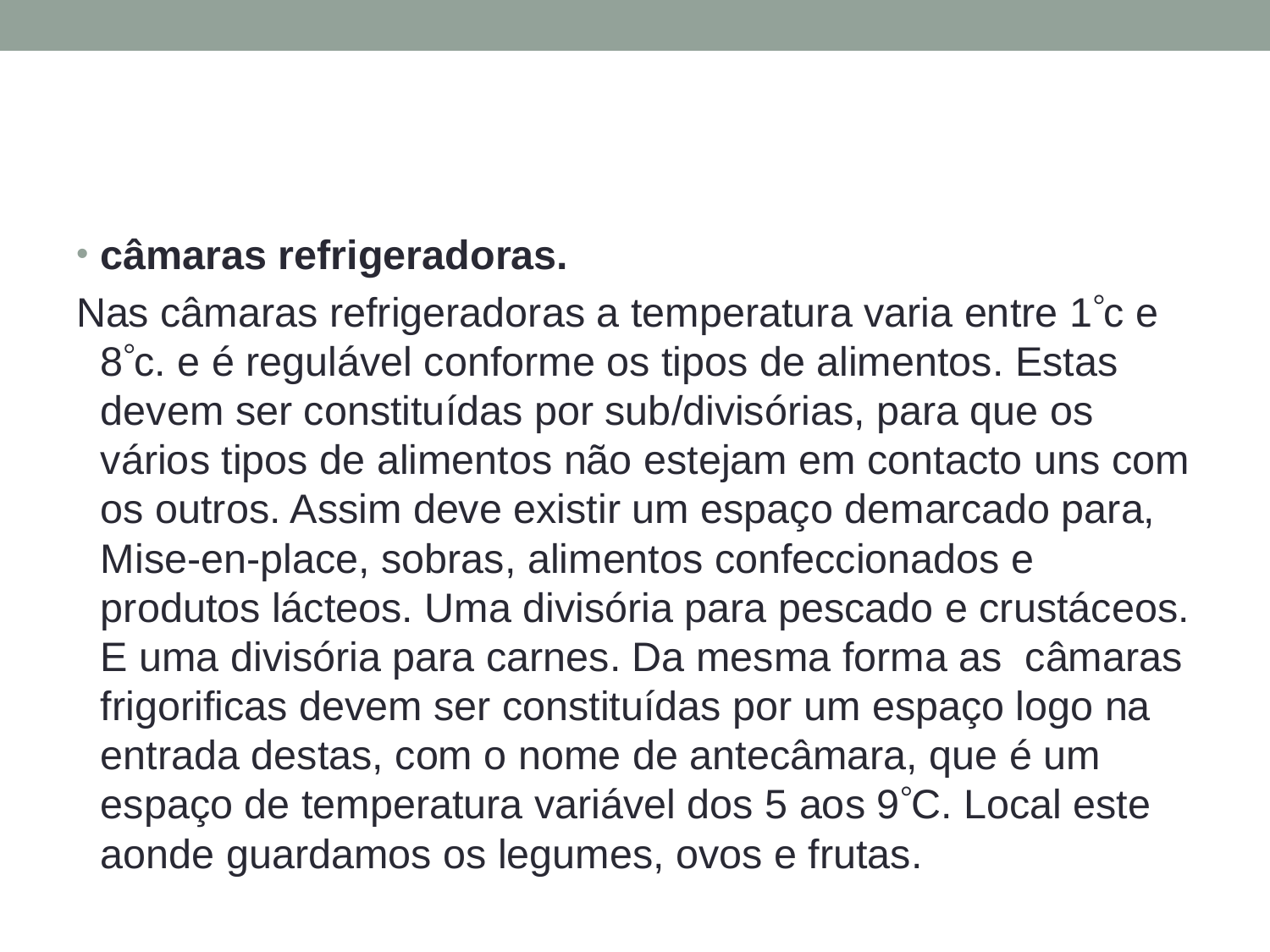

#
câmaras refrigeradoras.
Nas câmaras refrigeradoras a temperatura varia entre 1°c e 8°c. e é regulável conforme os tipos de alimentos. Estas devem ser constituídas por sub/divisórias, para que os vários tipos de alimentos não estejam em contacto uns com os outros. Assim deve existir um espaço demarcado para, Mise-en-place, sobras, alimentos confeccionados e produtos lácteos. Uma divisória para pescado e crustáceos. E uma divisória para carnes. Da mesma forma as  câmaras frigorificas devem ser constituídas por um espaço logo na entrada destas, com o nome de antecâmara, que é um espaço de temperatura variável dos 5 aos 9°C. Local este aonde guardamos os legumes, ovos e frutas.